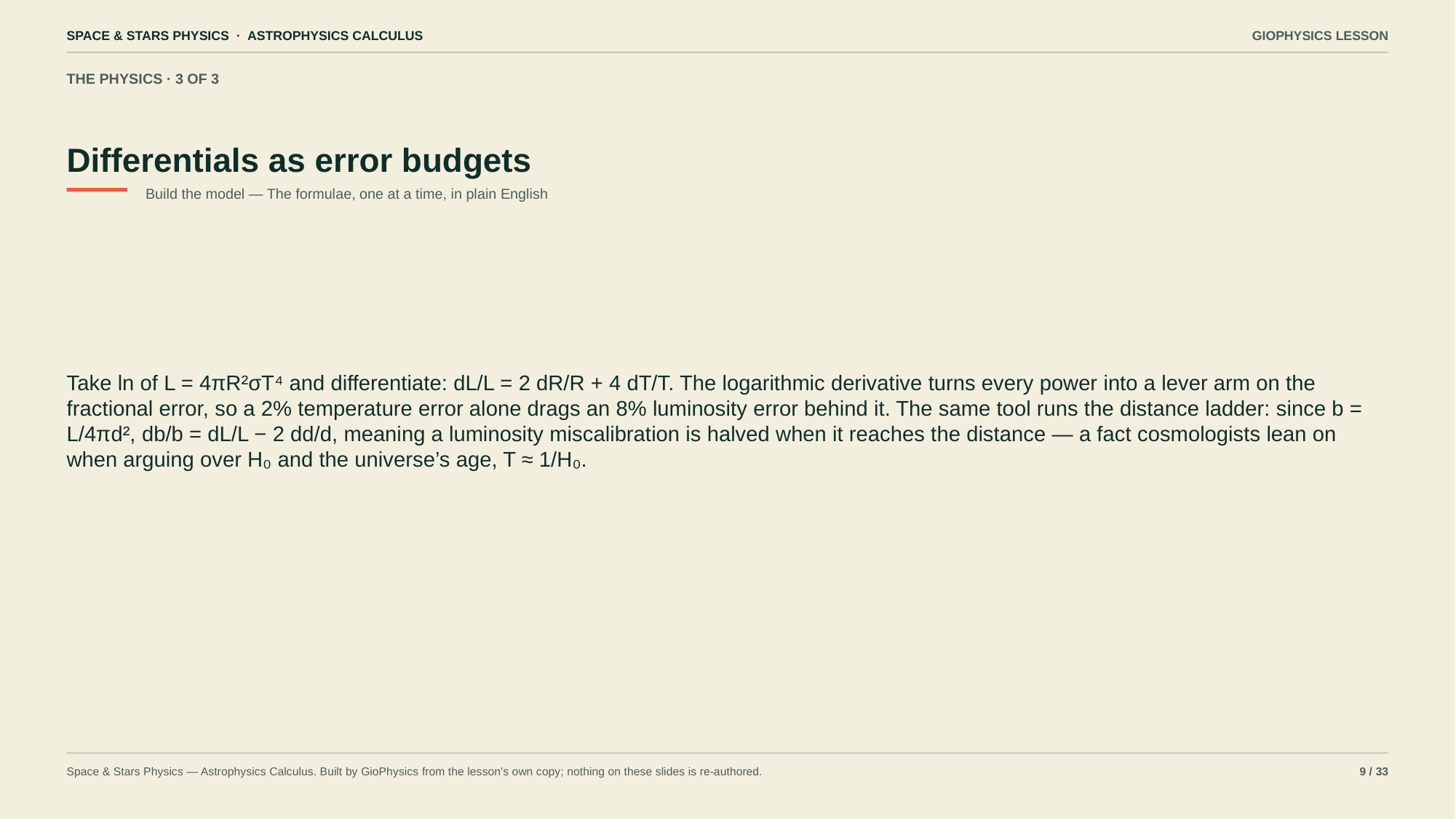

SPACE & STARS PHYSICS  ·  ASTROPHYSICS CALCULUS
GIOPHYSICS LESSON

THE PHYSICS · 3 OF 3
Differentials as error budgets
Build the model — The formulae, one at a time, in plain English

Take ln of L = 4πR²σT⁴ and differentiate: dL/L = 2 dR/R + 4 dT/T. The logarithmic derivative turns every power into a lever arm on the fractional error, so a 2% temperature error alone drags an 8% luminosity error behind it. The same tool runs the distance ladder: since b = L/4πd², db/b = dL/L − 2 dd/d, meaning a luminosity miscalibration is halved when it reaches the distance — a fact cosmologists lean on when arguing over H₀ and the universe’s age, T ≈ 1/H₀.

Space & Stars Physics — Astrophysics Calculus. Built by GioPhysics from the lesson's own copy; nothing on these slides is re-authored.
9 / 33